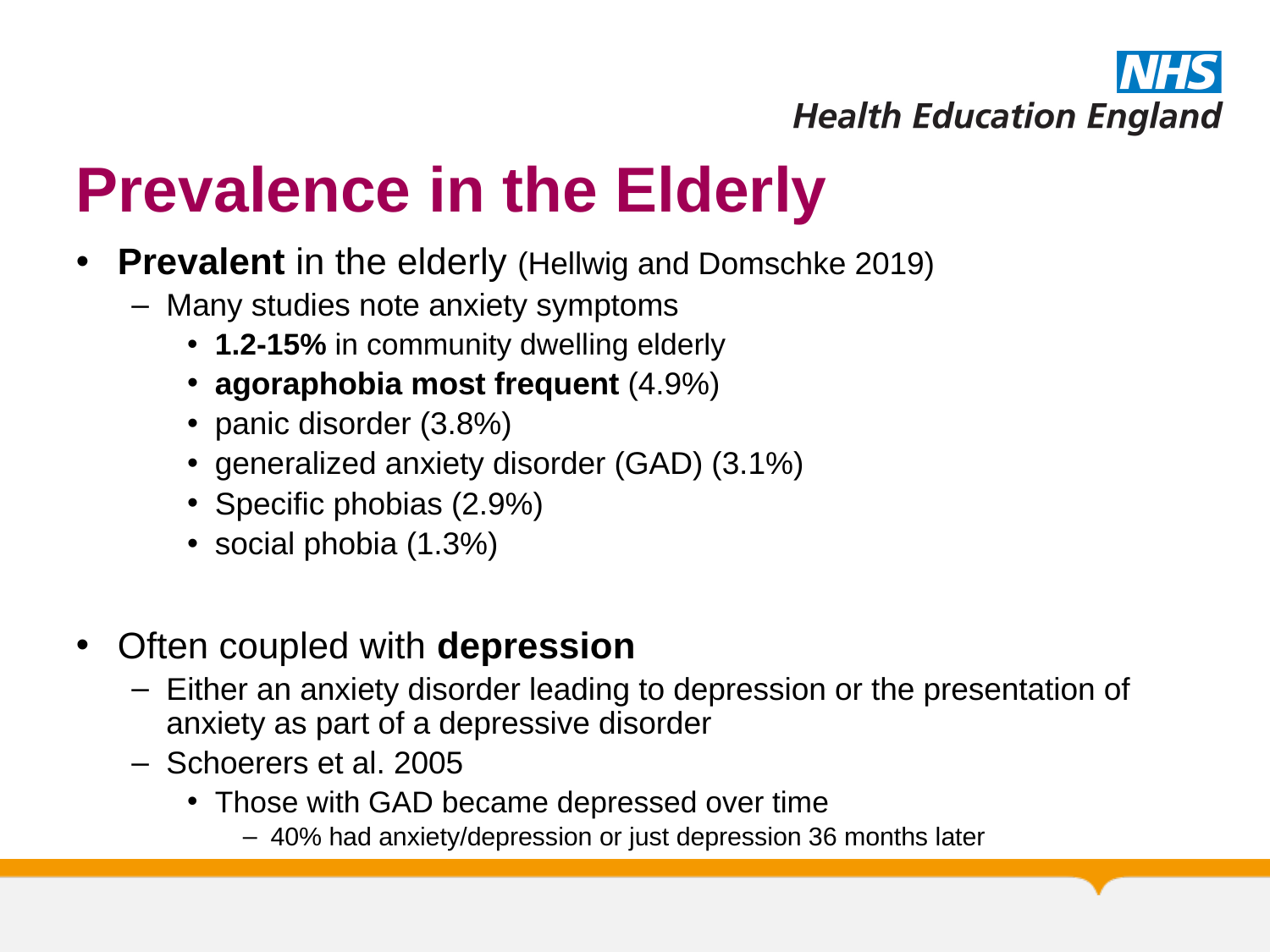

# Prevalence in the Elderly
Prevalent in the elderly (Hellwig and Domschke 2019)
Many studies note anxiety symptoms
1.2-15% in community dwelling elderly
agoraphobia most frequent (4.9%)
panic disorder (3.8%)
generalized anxiety disorder (GAD) (3.1%)
Specific phobias (2.9%)
social phobia (1.3%)

Often coupled with depression
Either an anxiety disorder leading to depression or the presentation of anxiety as part of a depressive disorder
Schoerers et al. 2005
Those with GAD became depressed over time
40% had anxiety/depression or just depression 36 months later